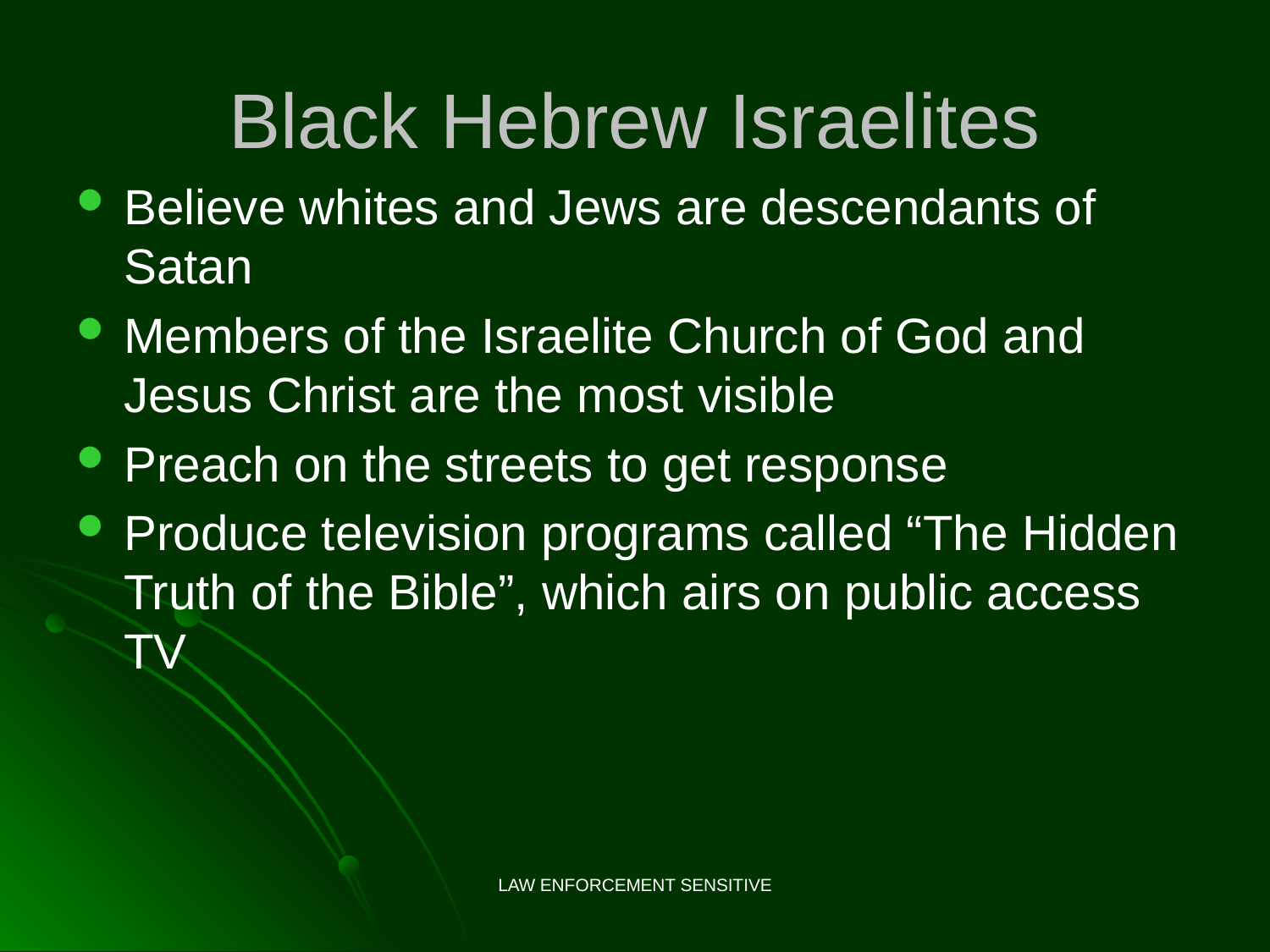

# Black Hebrew Israelites
Believe whites and Jews are descendants of Satan
Members of the Israelite Church of God and Jesus Christ are the most visible
Preach on the streets to get response
Produce television programs called “The Hidden Truth of the Bible”, which airs on public access TV

LAW ENFORCEMENT SENSITIVE